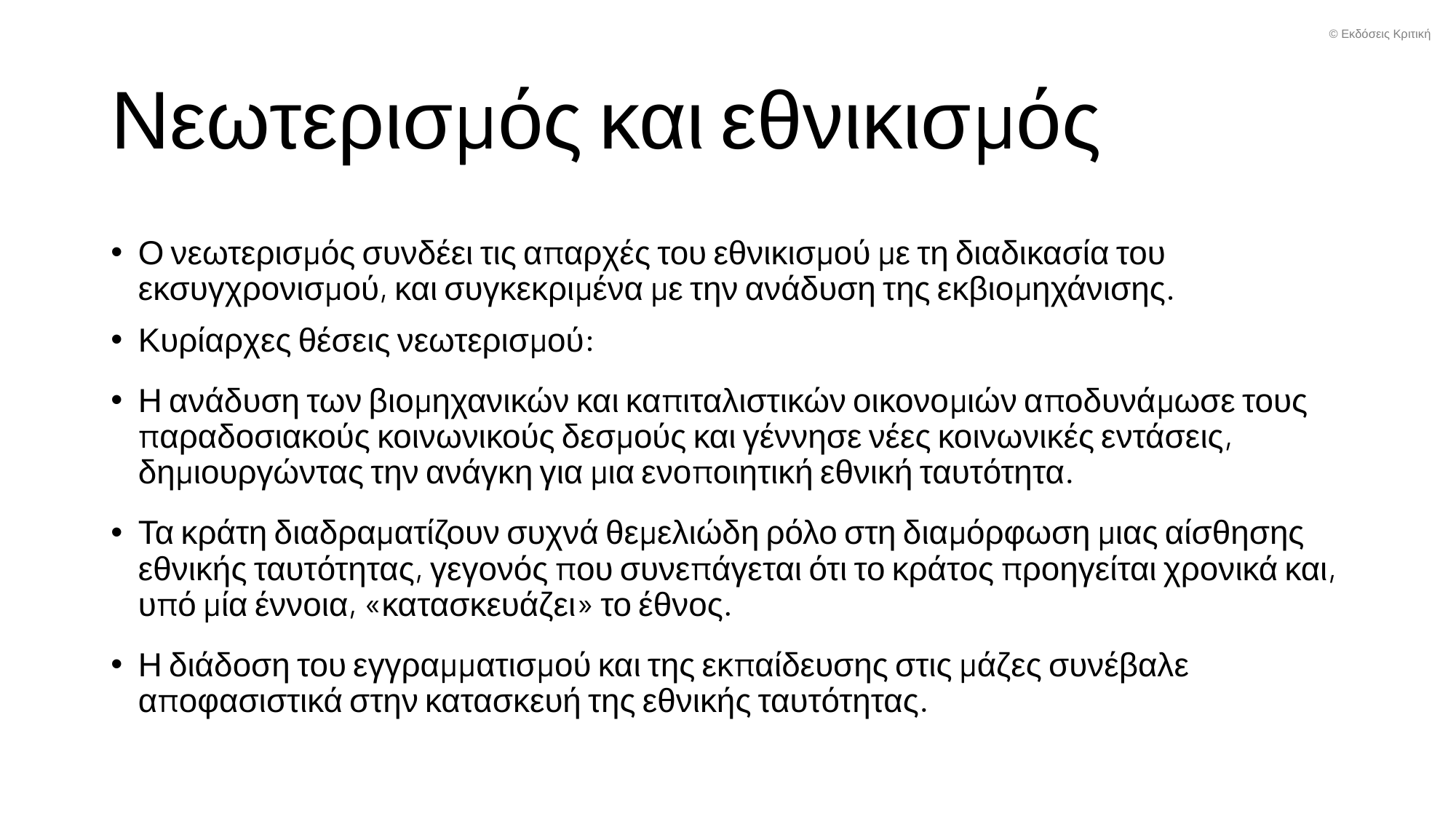

© Εκδόσεις Κριτική

# Νεωτερισμός και εθνικισμός
Ο νεωτερισμός συνδέει τις απαρχές του εθνικισμού με τη διαδικασία του εκσυγχρονισμού, και συγκεκριμένα με την ανάδυση της εκβιομηχάνισης.
Κυρίαρχες θέσεις νεωτερισμού:
Η ανάδυση των βιομηχανικών και καπιταλιστικών οικονομιών αποδυνάμωσε τους παραδοσιακούς κοινωνικούς δεσμούς και γέννησε νέες κοινωνικές εντάσεις, δημιουργώντας την ανάγκη για μια ενοποιητική εθνική ταυτότητα.
Τα κράτη διαδραματίζουν συχνά θεμελιώδη ρόλο στη διαμόρφωση μιας αίσθησης εθνικής ταυτότητας, γεγονός που συνεπάγεται ότι το κράτος προηγείται χρονικά και, υπό μία έννοια, «κατασκευάζει» το έθνος.
Η διάδοση του εγγραμματισμού και της εκπαίδευσης στις μάζες συνέβαλε αποφασιστικά στην κατασκευή της εθνικής ταυτότητας.